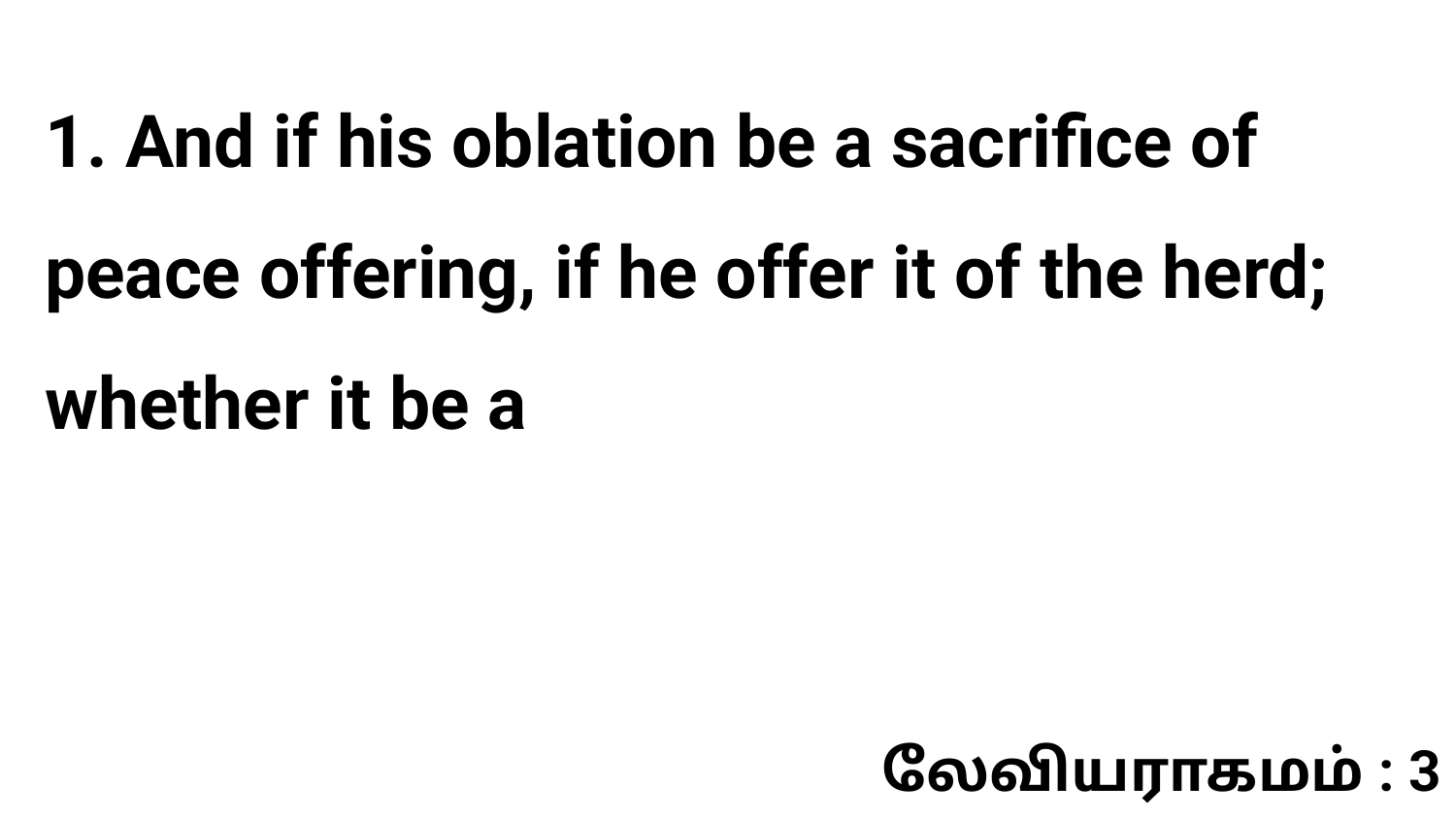

1. And if his oblation be a sacrifice of peace offering, if he offer it of the herd; whether it be a
லேவியராகமம் : 3